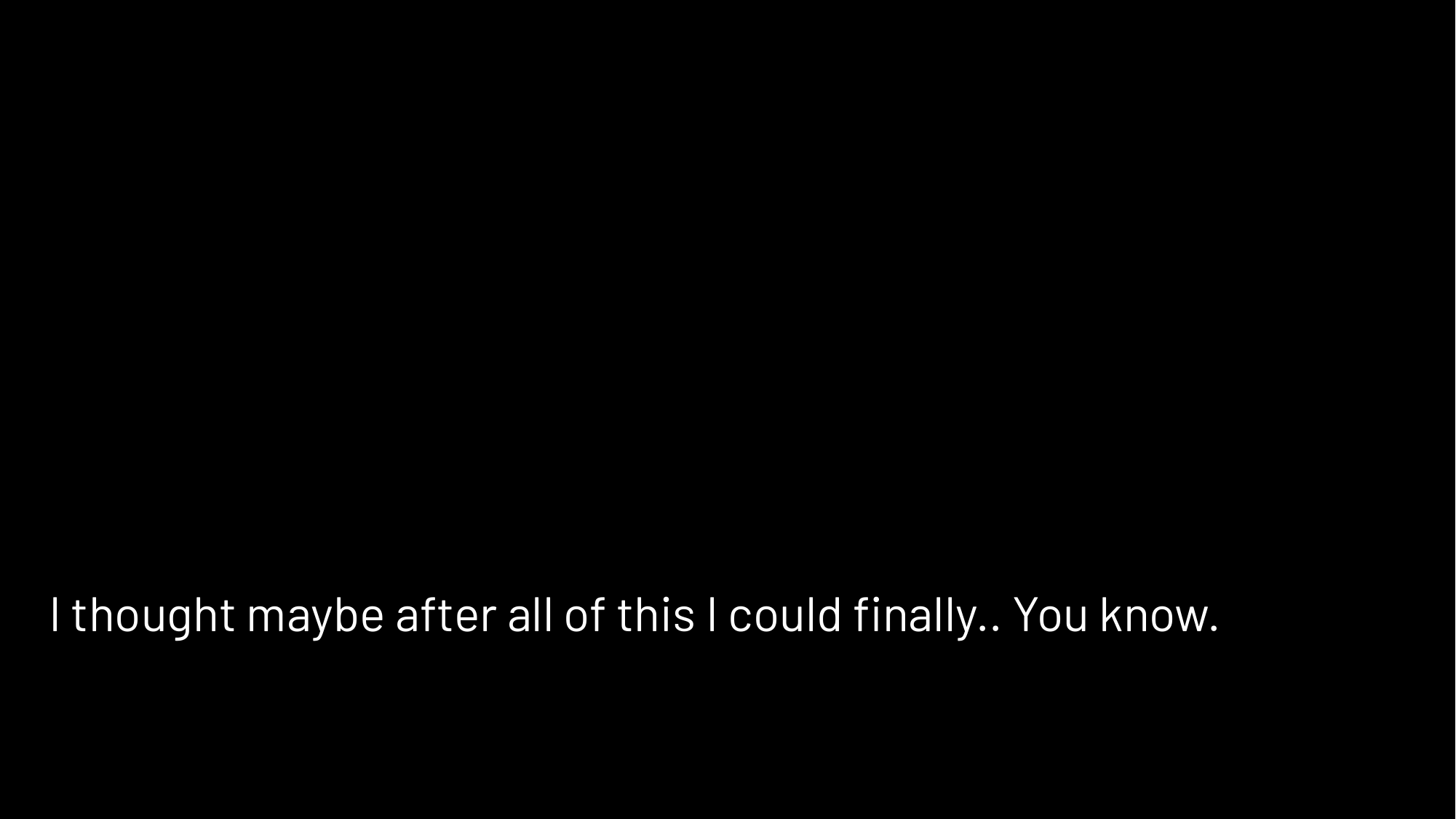

I thought maybe after all of this I could finally.. You know.